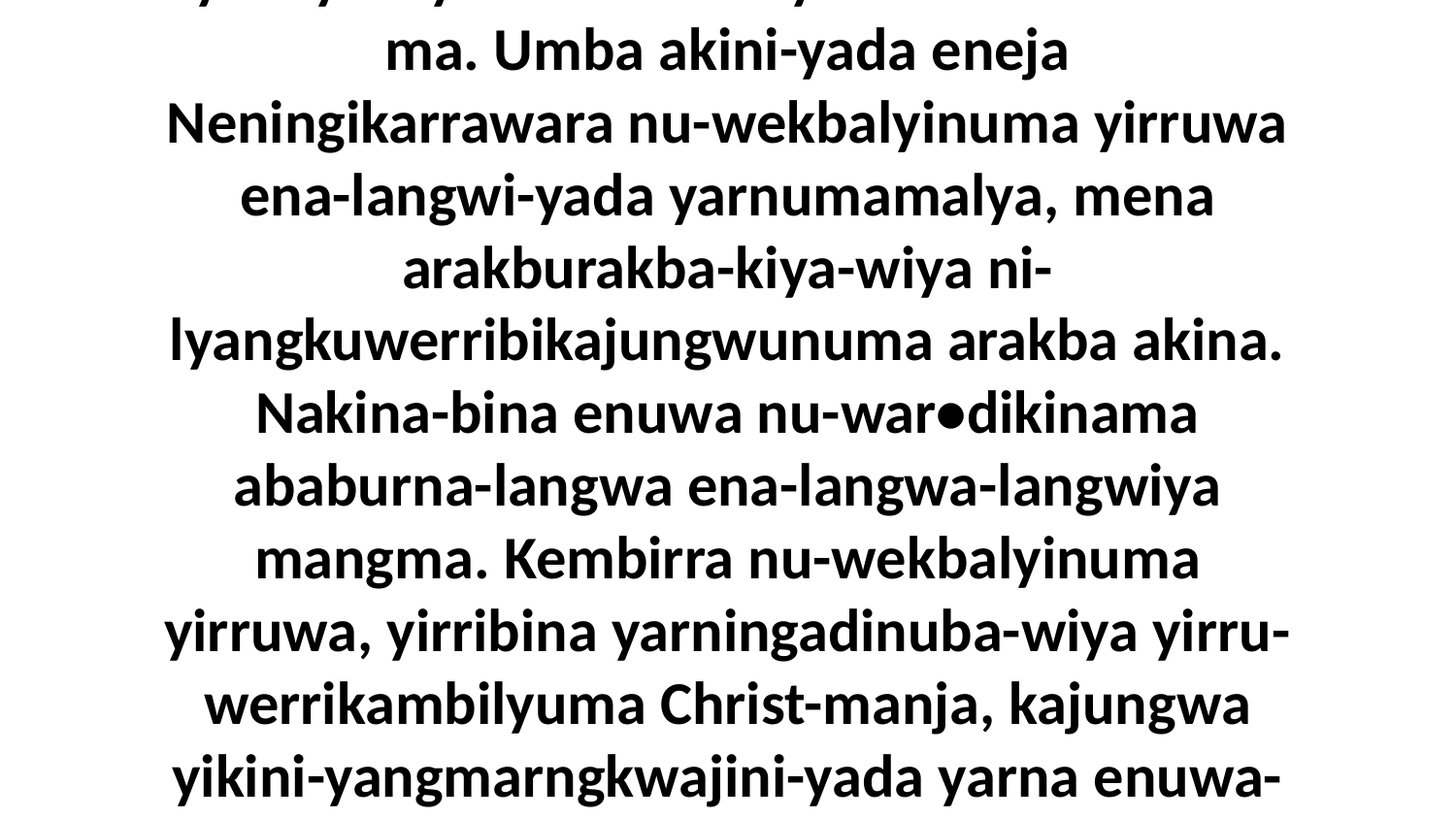

11-12 Ebina-wiya yirraja YarningiJudiya yarnumamalya, yirribina yirru-werrikambilyuma Neningikarrawara-manja, yirri-yakeyinuma Christ yirruwurrakawura-ma. Umba akini-yada eneja Neningikarrawara nu-wekbalyinuma yirruwa ena-langwi-yada yarnumamalya, mena arakburakba-kiya-wiya ni-lyangkuwerribikajungwunuma arakba akina. Nakina-bina enuwa nu-war•dikinama ababurna-langwa ena-langwa-langwiya mangma. Kembirra nu-wekbalyinuma yirruwa, yirribina yarningadinuba-wiya yirru-werrikambilyuma Christ-manja, kajungwa yikini-yangmarngkwajini-yada yarna enuwa-wa. Yirrakine-ka kembirra yikini-yangmarngkwajinama Neningikarrawaru-wa mena nukwulyubene-ka numurndangekburna nilyengma nakina.